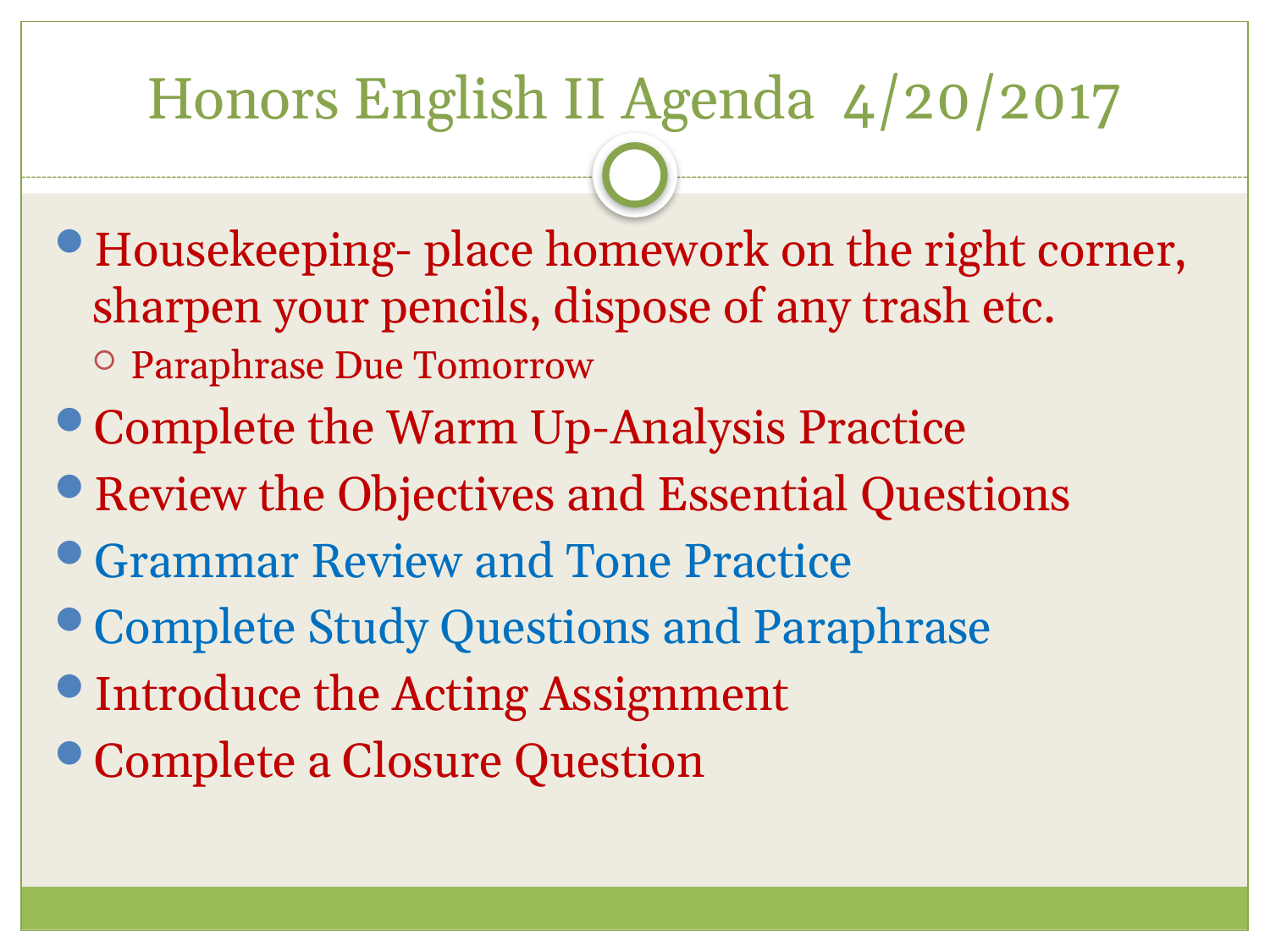

# Honors English II Agenda  4/20/2017
Housekeeping- place homework on the right corner, sharpen your pencils, dispose of any trash etc.
Paraphrase Due Tomorrow
Complete the Warm Up-Analysis Practice
Review the Objectives and Essential Questions
Grammar Review and Tone Practice
Complete Study Questions and Paraphrase
Introduce the Acting Assignment
Complete a Closure Question